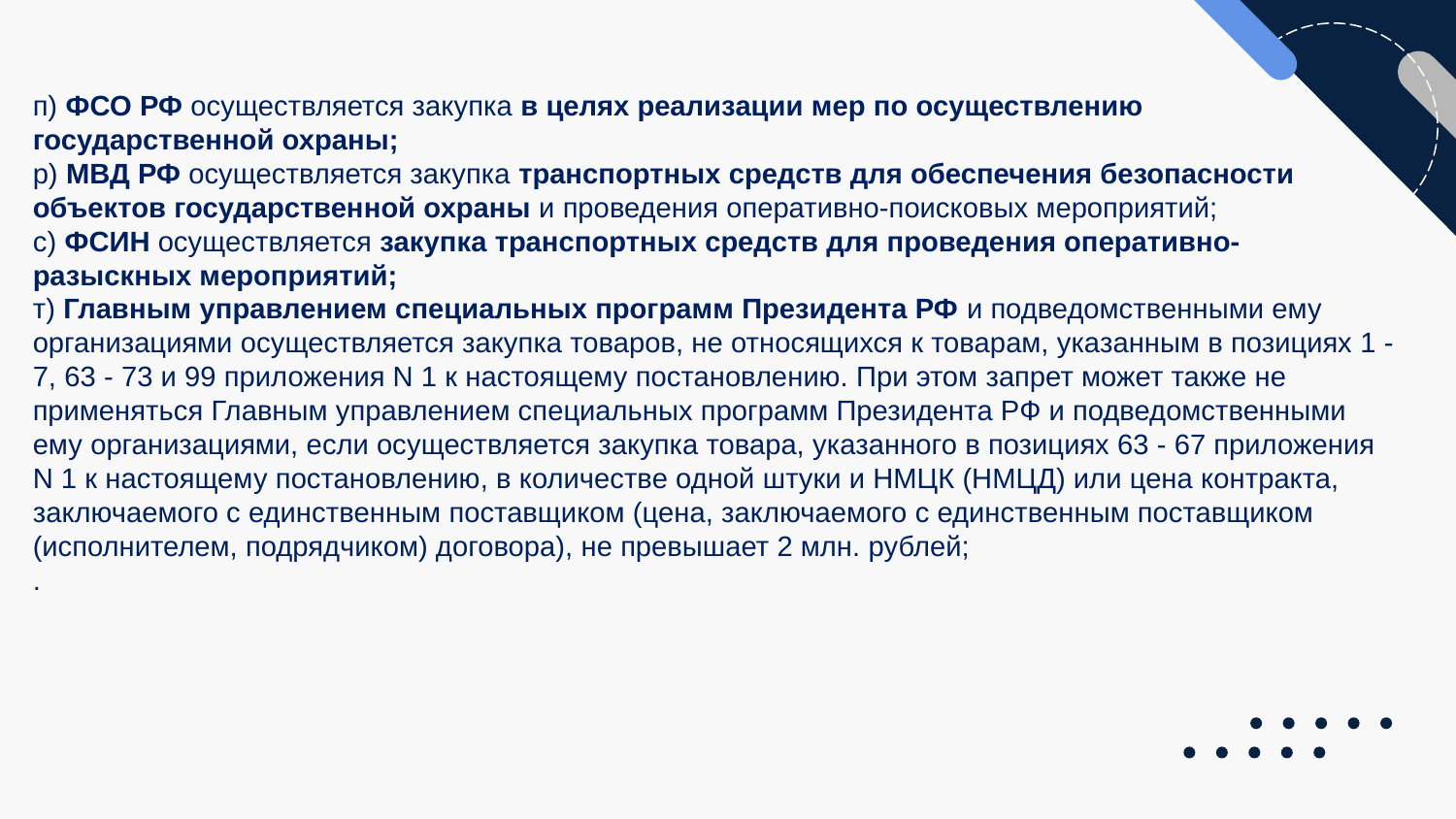

п) ФСО РФ осуществляется закупка в целях реализации мер по осуществлению
государственной охраны;
р) МВД РФ осуществляется закупка транспортных средств для обеспечения безопасности объектов государственной охраны и проведения оперативно-поисковых мероприятий;
с) ФСИН осуществляется закупка транспортных средств для проведения оперативно-разыскных мероприятий;
т) Главным управлением специальных программ Президента РФ и подведомственными ему организациями осуществляется закупка товаров, не относящихся к товарам, указанным в позициях 1 - 7, 63 - 73 и 99 приложения N 1 к настоящему постановлению. При этом запрет может также не применяться Главным управлением специальных программ Президента РФ и подведомственными ему организациями, если осуществляется закупка товара, указанного в позициях 63 - 67 приложения N 1 к настоящему постановлению, в количестве одной штуки и НМЦК (НМЦД) или цена контракта, заключаемого с единственным поставщиком (цена, заключаемого с единственным поставщиком (исполнителем, подрядчиком) договора), не превышает 2 млн. рублей;
.